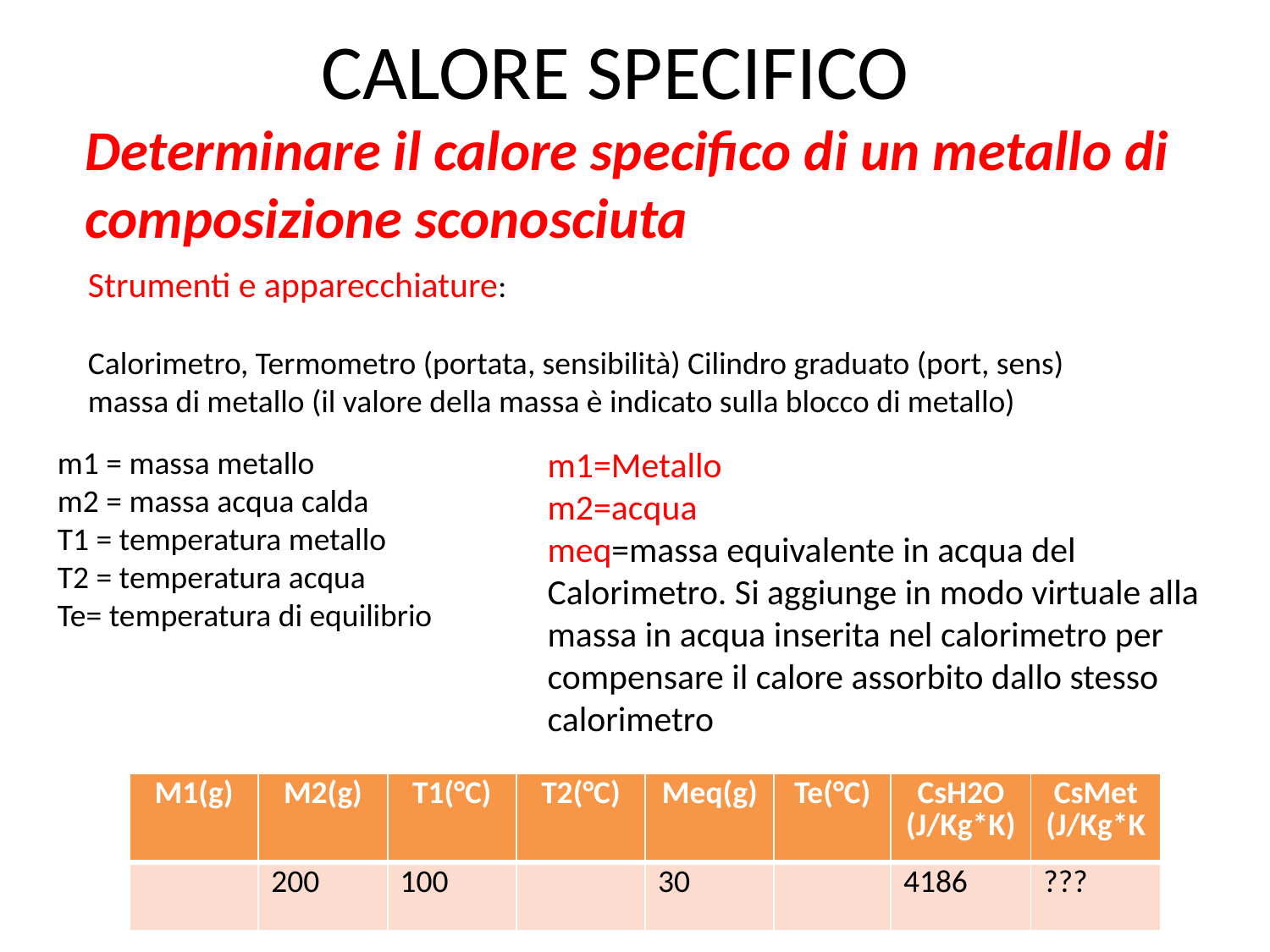

# CALORE SPECIFICO
Determinare il calore specifico di un metallo di composizione sconosciuta
Strumenti e apparecchiature:

Calorimetro, Termometro (portata, sensibilità) Cilindro graduato (port, sens) massa di metallo (il valore della massa è indicato sulla blocco di metallo)
m1 = massa metallo
m2 = massa acqua calda
T1 = temperatura metallo
T2 = temperatura acqua
Te= temperatura di equilibrio
m1=Metallo
m2=acqua
meq=massa equivalente in acqua del Calorimetro. Si aggiunge in modo virtuale alla massa in acqua inserita nel calorimetro per compensare il calore assorbito dallo stesso calorimetro
| M1(g) | M2(g) | T1(°C) | T2(°C) | Meq(g) | Te(°C) | CsH2O (J/Kg\*K) | CsMet (J/Kg\*K |
| --- | --- | --- | --- | --- | --- | --- | --- |
|  | 200 | 100 |  | 30 |  | 4186 | ??? |